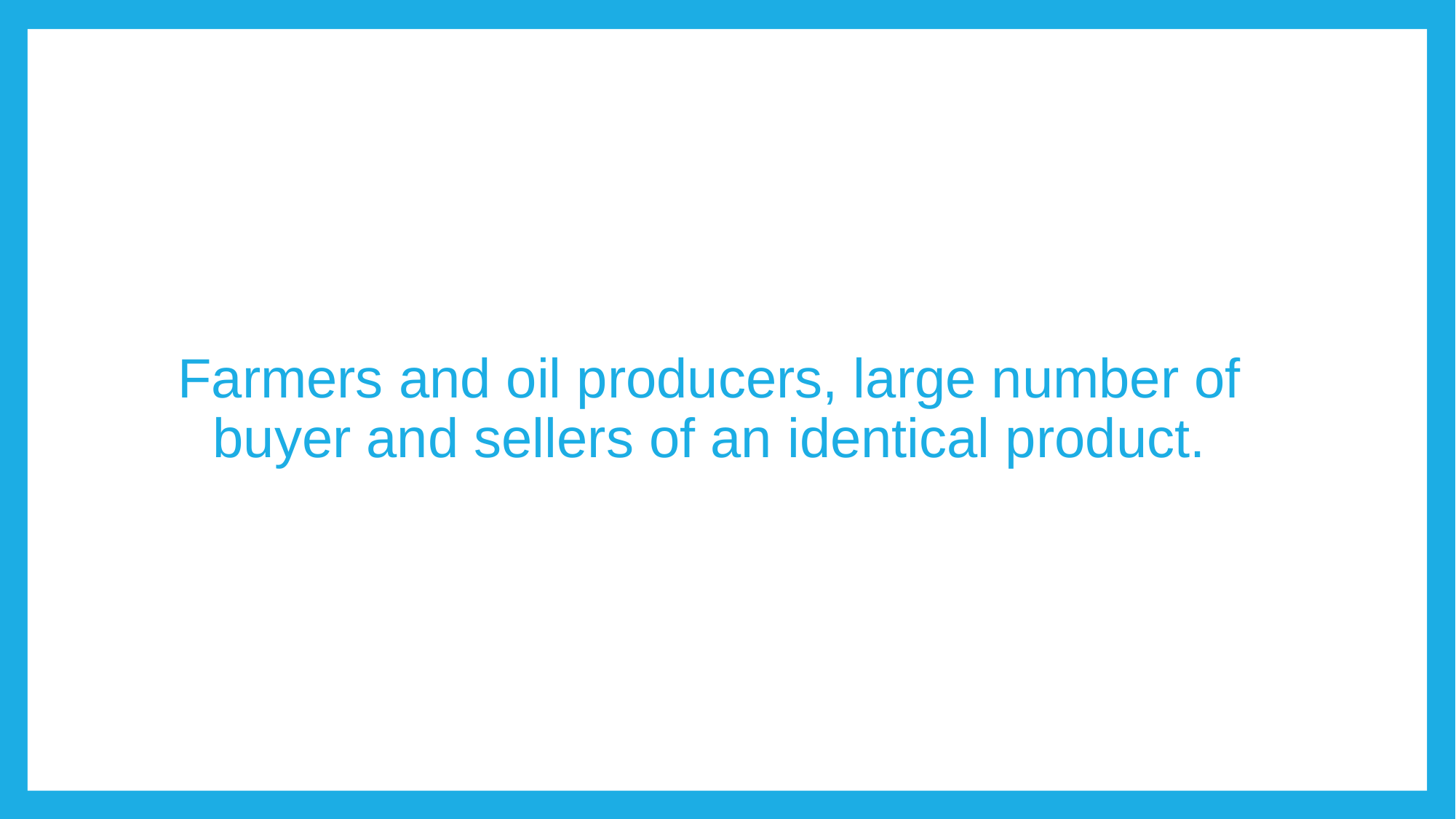

# Farmers and oil producers, large number of buyer and sellers of an identical product.